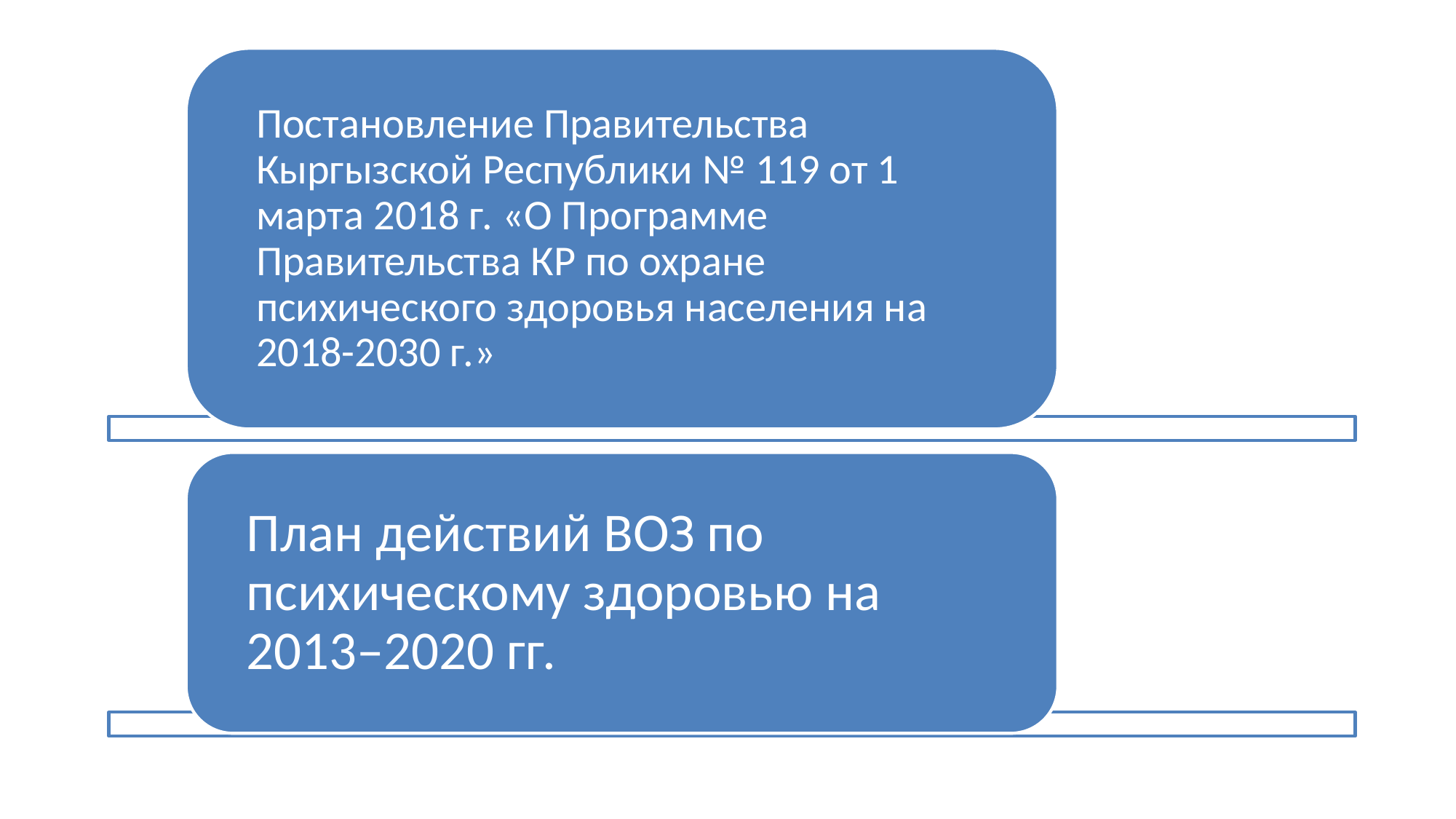

Постановление Правительства Кыргызской Республики № 119 от 1 марта 2018 г. «О Программе Правительства КР по охране психического здоровья населения на 2018-2030 г.»
План действий ВОЗ по психическому здоровью на 2013–2020 гг.